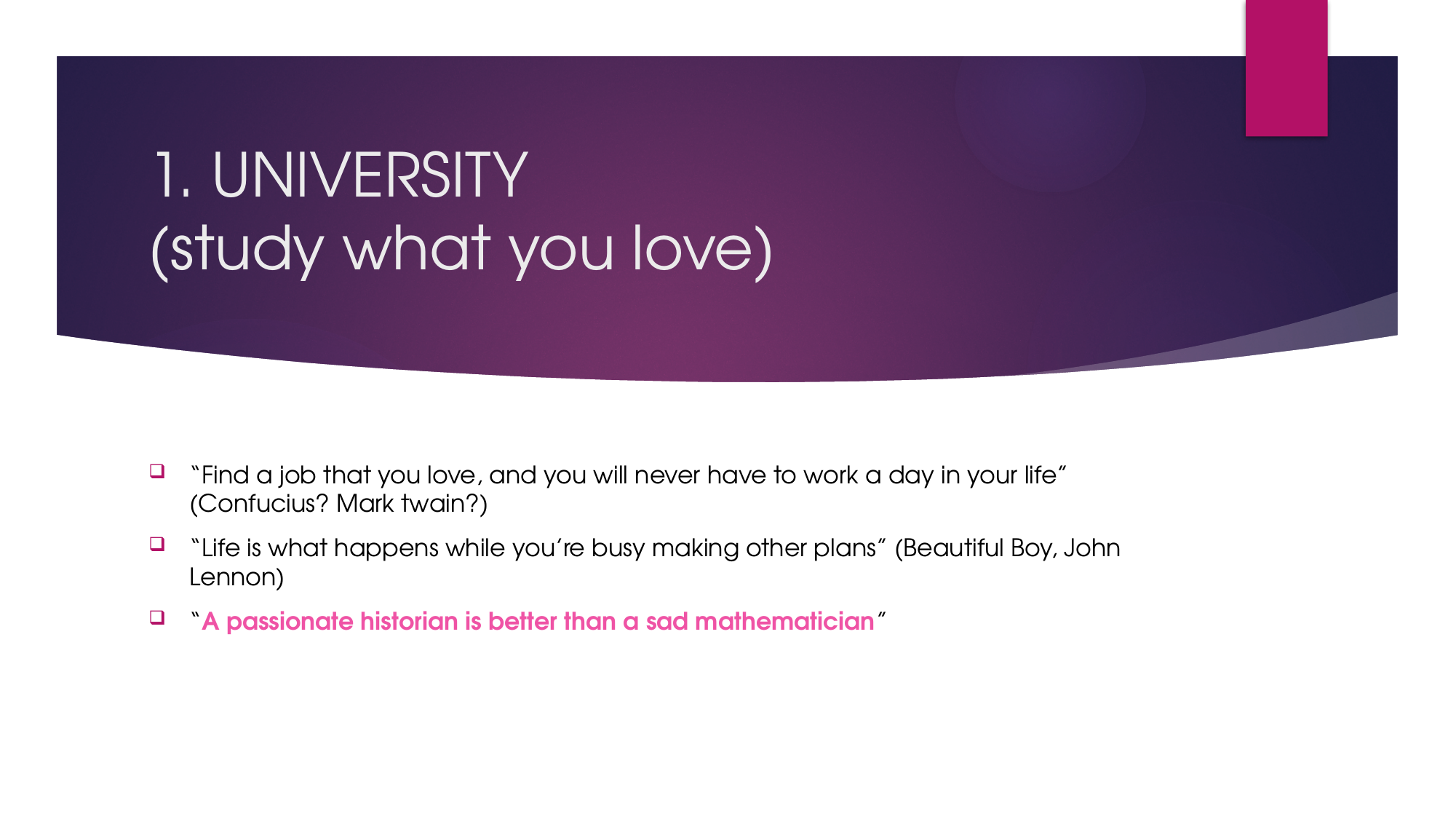

# 1. UNIVERSITY (study what you love)
“Find a job that you love, and you will never have to work a day in your life” (Confucius? Mark twain?)
“Life is what happens while you’re busy making other plans” (Beautiful Boy, John Lennon)
“A passionate historian is better than a sad mathematician”